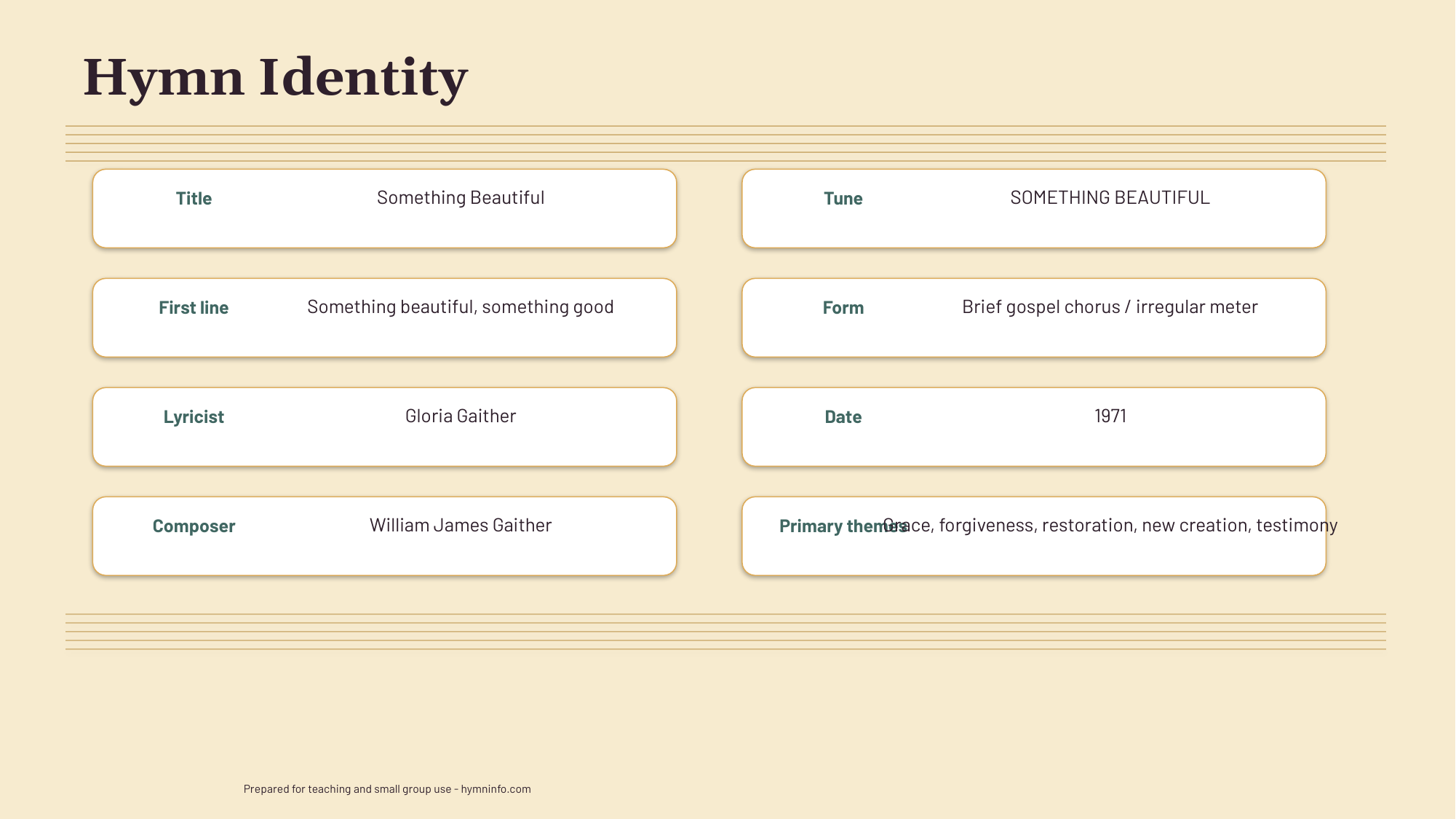

Hymn Identity

Something Beautiful
SOMETHING BEAUTIFUL
Title
Tune

Something beautiful, something good
Brief gospel chorus / irregular meter
First line
Form

Gloria Gaither
1971
Lyricist
Date

William James Gaither
Grace, forgiveness, restoration, new creation, testimony
Composer
Primary themes

Prepared for teaching and small group use - hymninfo.com